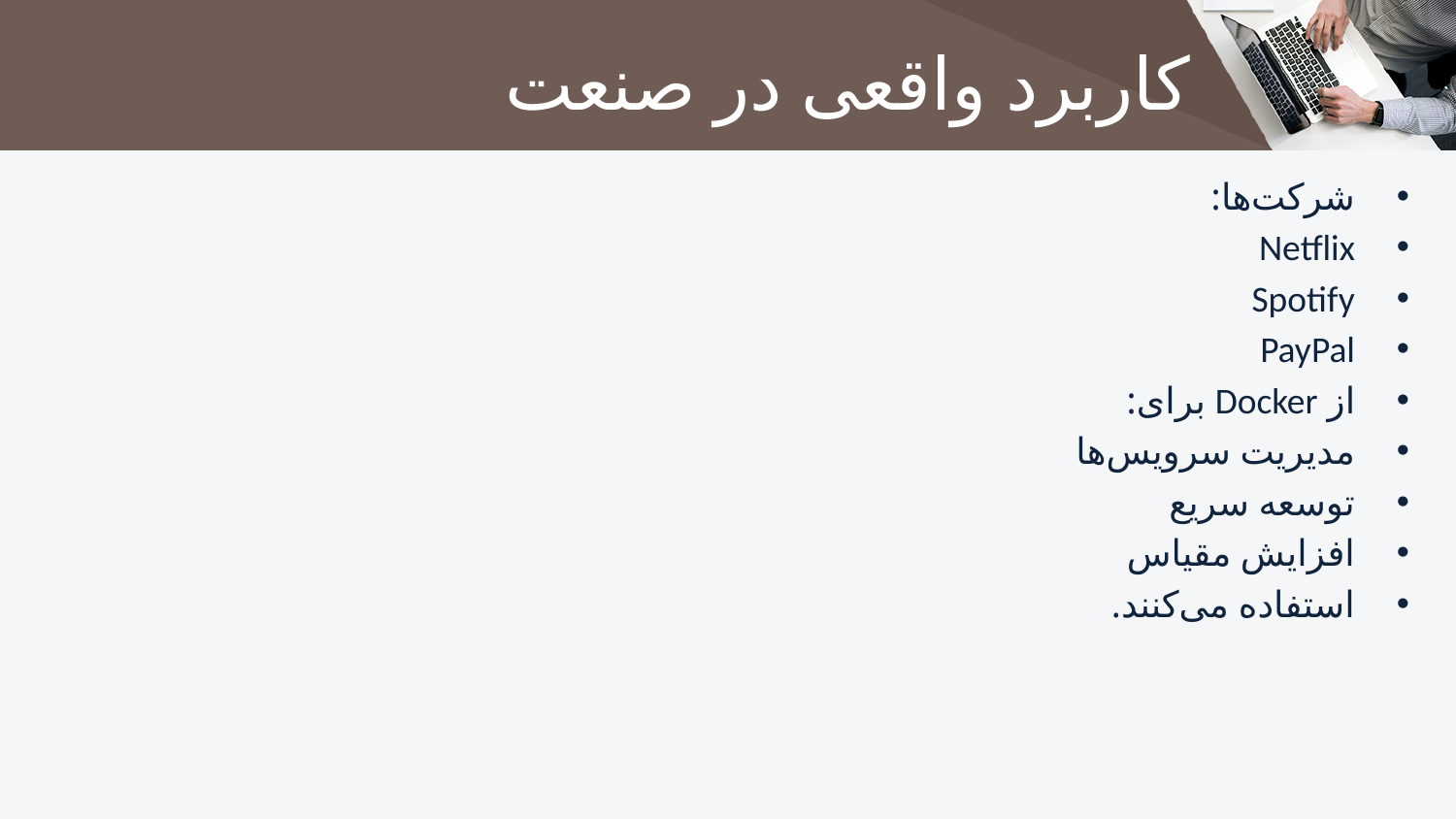

# کاربرد واقعی در صنعت
شرکت‌ها:
Netflix
Spotify
PayPal
از Docker برای:
مدیریت سرویس‌ها
توسعه سریع
افزایش مقیاس
استفاده می‌کنند.